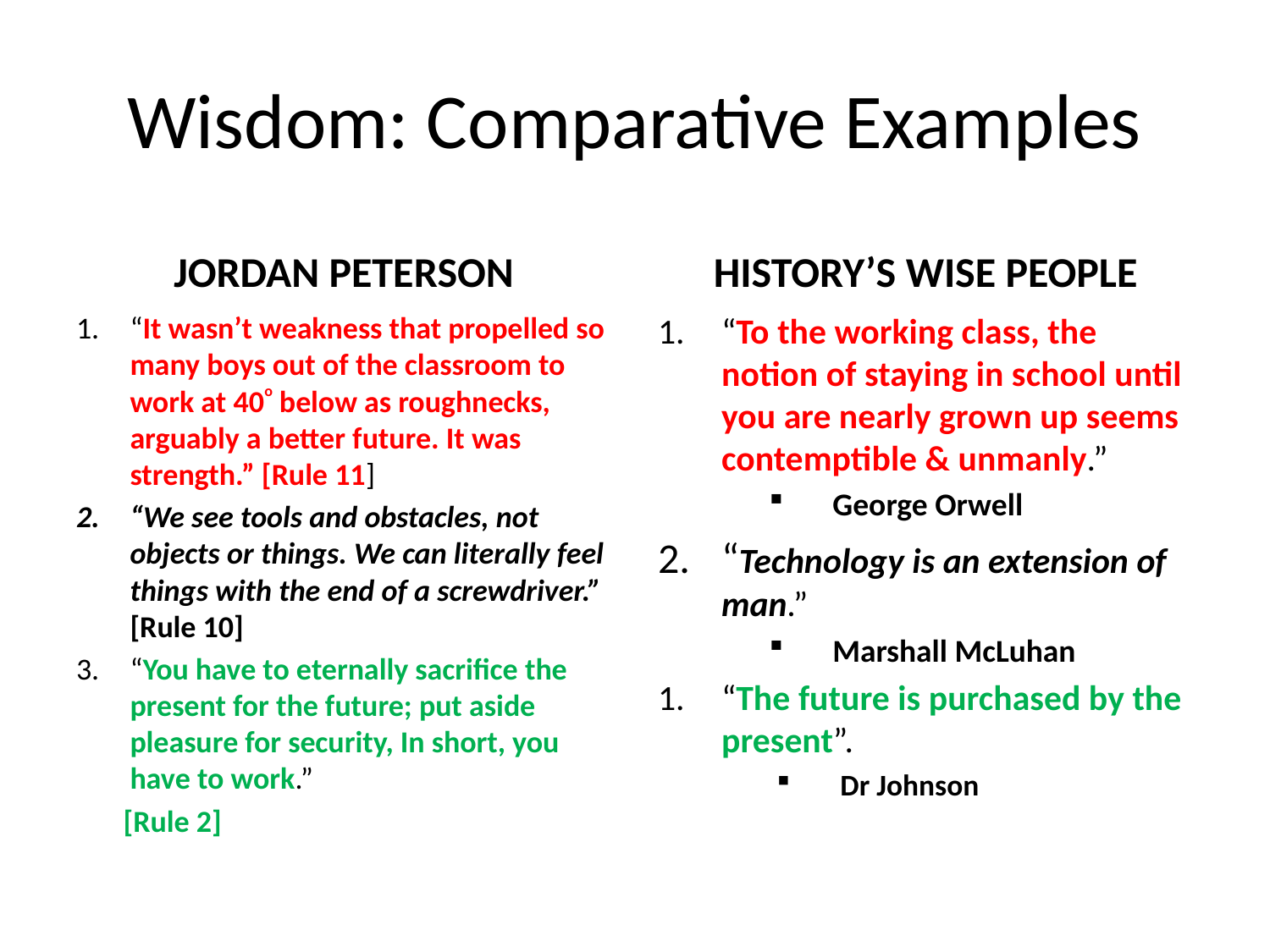

# Wisdom: Comparative Examples
Jordan Peterson
History’s Wise People
“It wasn’t weakness that propelled so many boys out of the classroom to work at 40o below as roughnecks, arguably a better future. It was strength.” [Rule 11]
“We see tools and obstacles, not objects or things. We can literally feel things with the end of a screwdriver.” [Rule 10]
“You have to eternally sacrifice the present for the future; put aside pleasure for security, In short, you have to work.”
[Rule 2]

“To the working class, the notion of staying in school until you are nearly grown up seems contemptible & unmanly.”
George Orwell
“Technology is an extension of man.”
Marshall McLuhan
“The future is purchased by the present”.
Dr Johnson